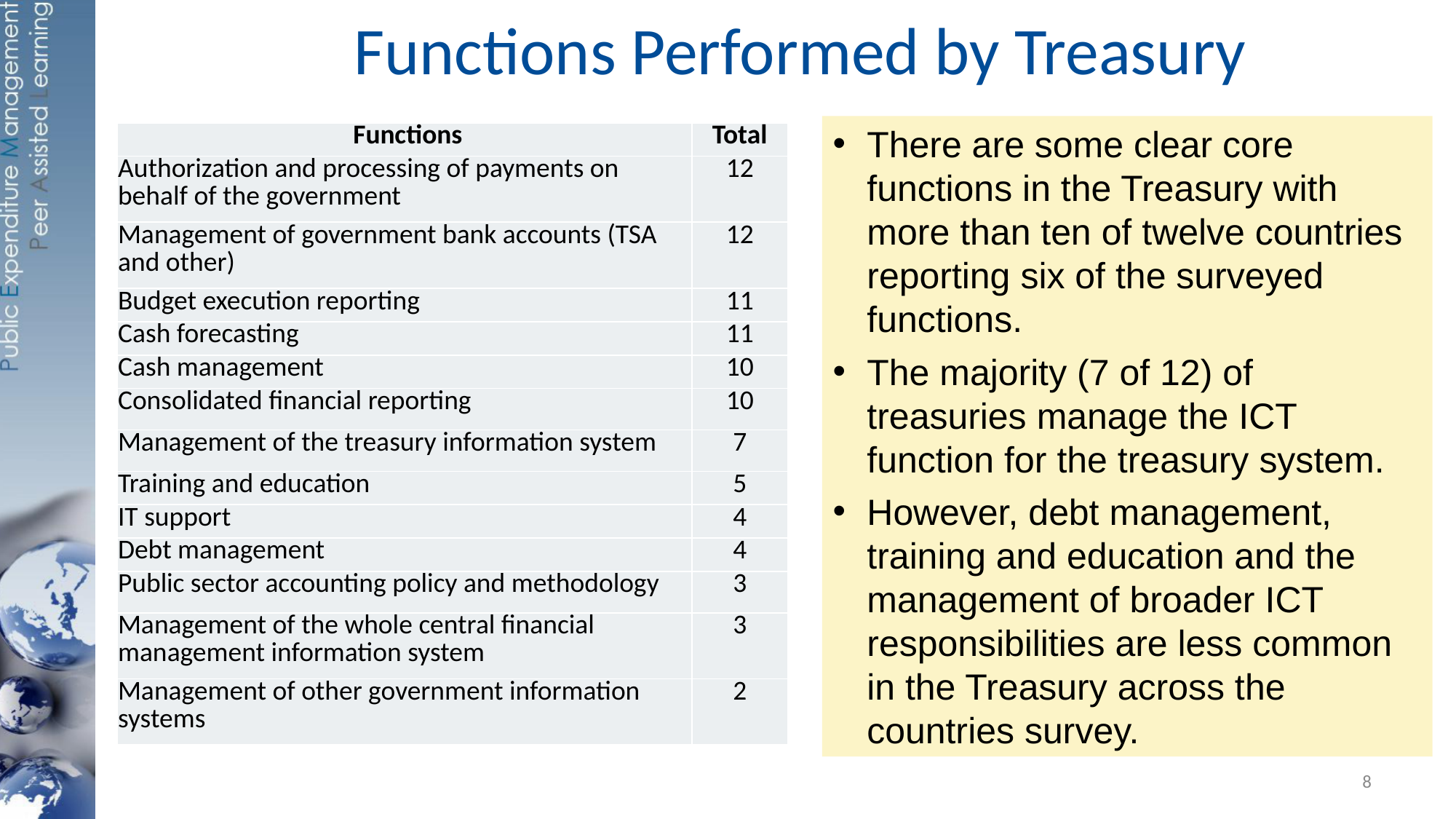

# Functions Performed by Treasury
There are some clear core functions in the Treasury with more than ten of twelve countries reporting six of the surveyed functions.
The majority (7 of 12) of treasuries manage the ICT function for the treasury system.
However, debt management, training and education and the management of broader ICT responsibilities are less common in the Treasury across the countries survey.
| Functions | Total |
| --- | --- |
| Authorization and processing of payments on behalf of the government | 12 |
| Management of government bank accounts (TSA and other) | 12 |
| Budget execution reporting | 11 |
| Cash forecasting | 11 |
| Cash management | 10 |
| Consolidated financial reporting | 10 |
| Management of the treasury information system | 7 |
| Training and education | 5 |
| IT support | 4 |
| Debt management | 4 |
| Public sector accounting policy and methodology | 3 |
| Management of the whole central financial management information system | 3 |
| Management of other government information systems | 2 |
8